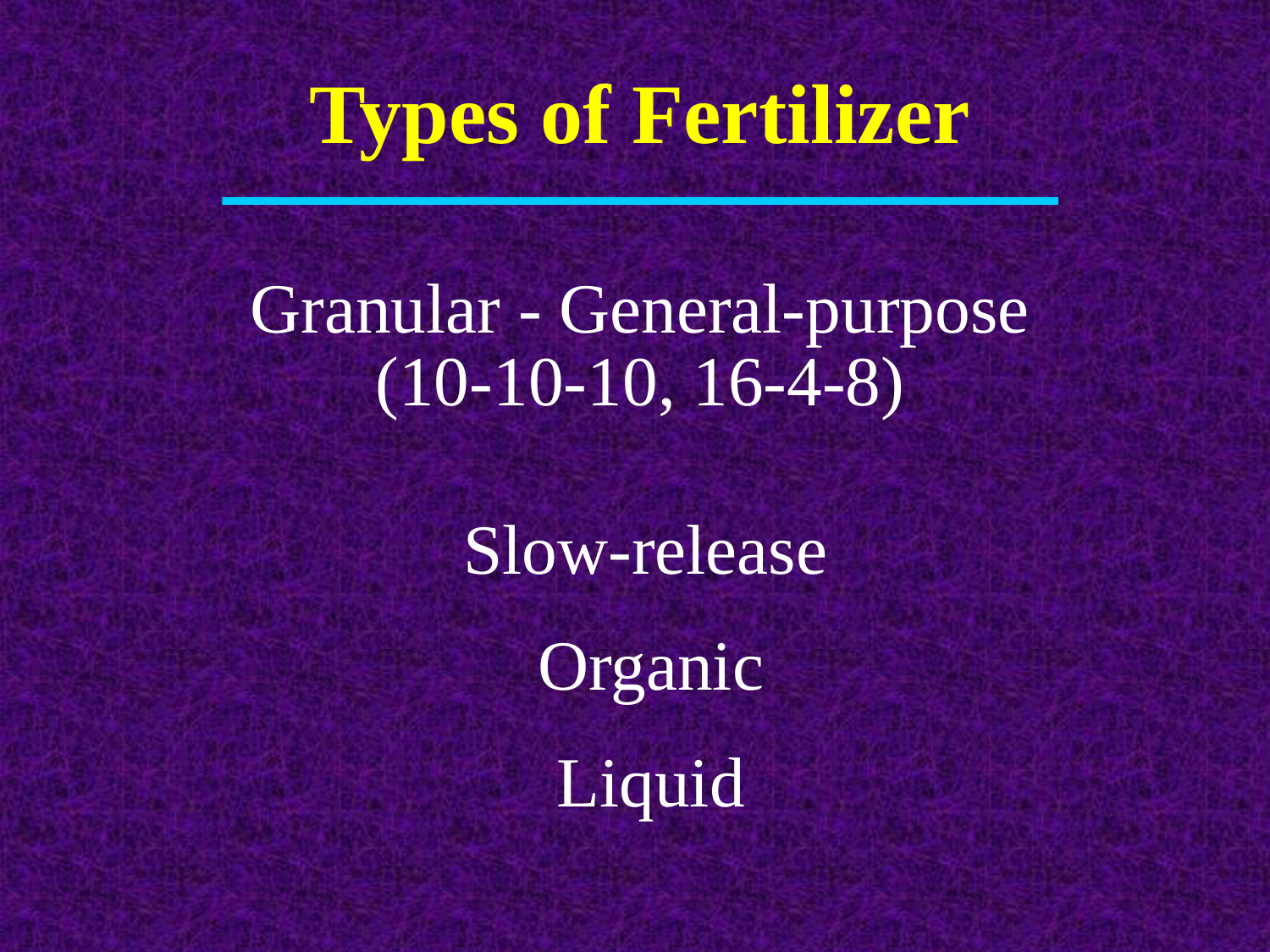

Types of Fertilizer

Granular - General-purpose
(10-10-10, 16-4-8)

Slow-release
Organic
Liquid